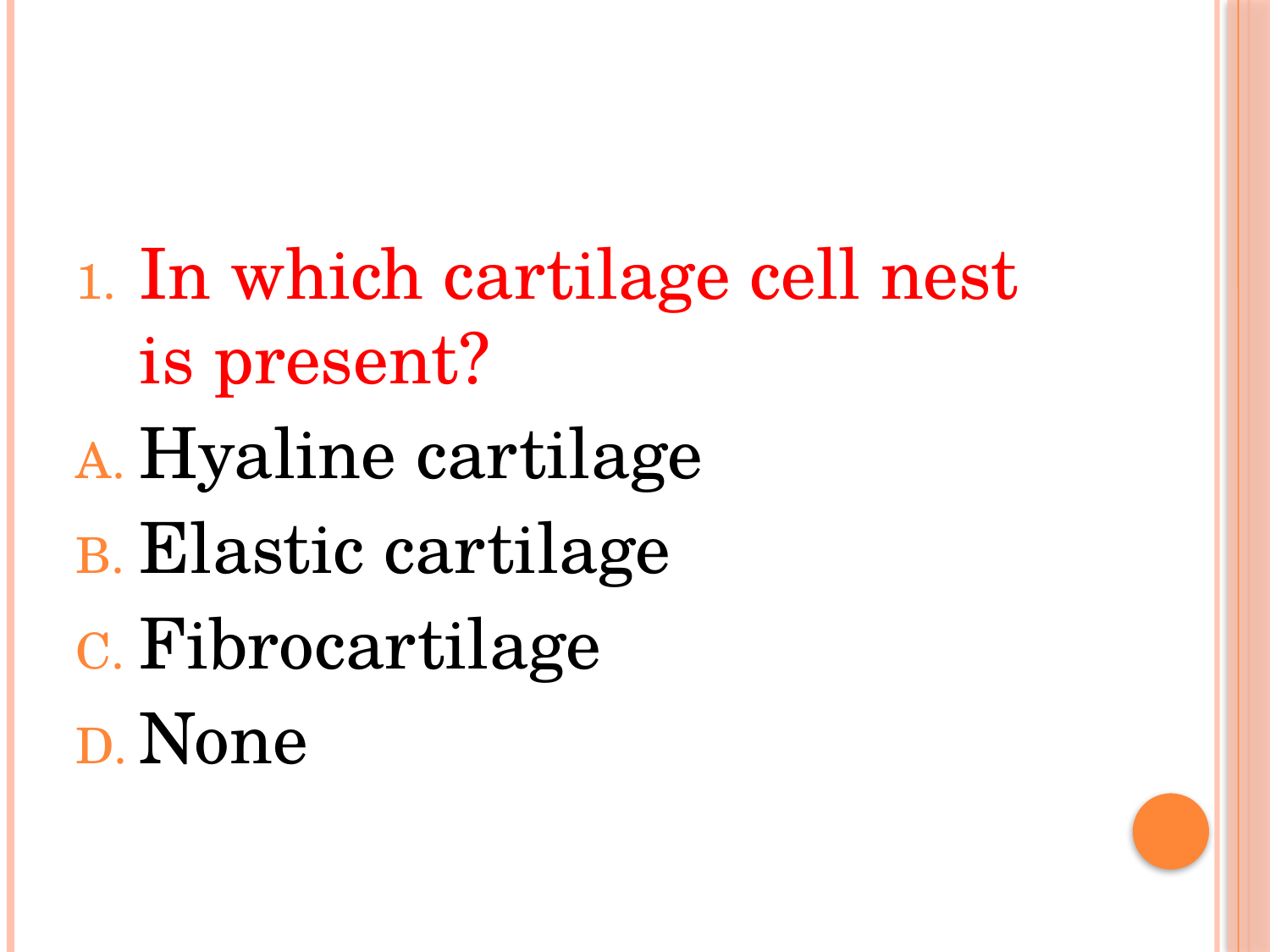

#
In which cartilage cell nest is present?
Hyaline cartilage
Elastic cartilage
Fibrocartilage
None